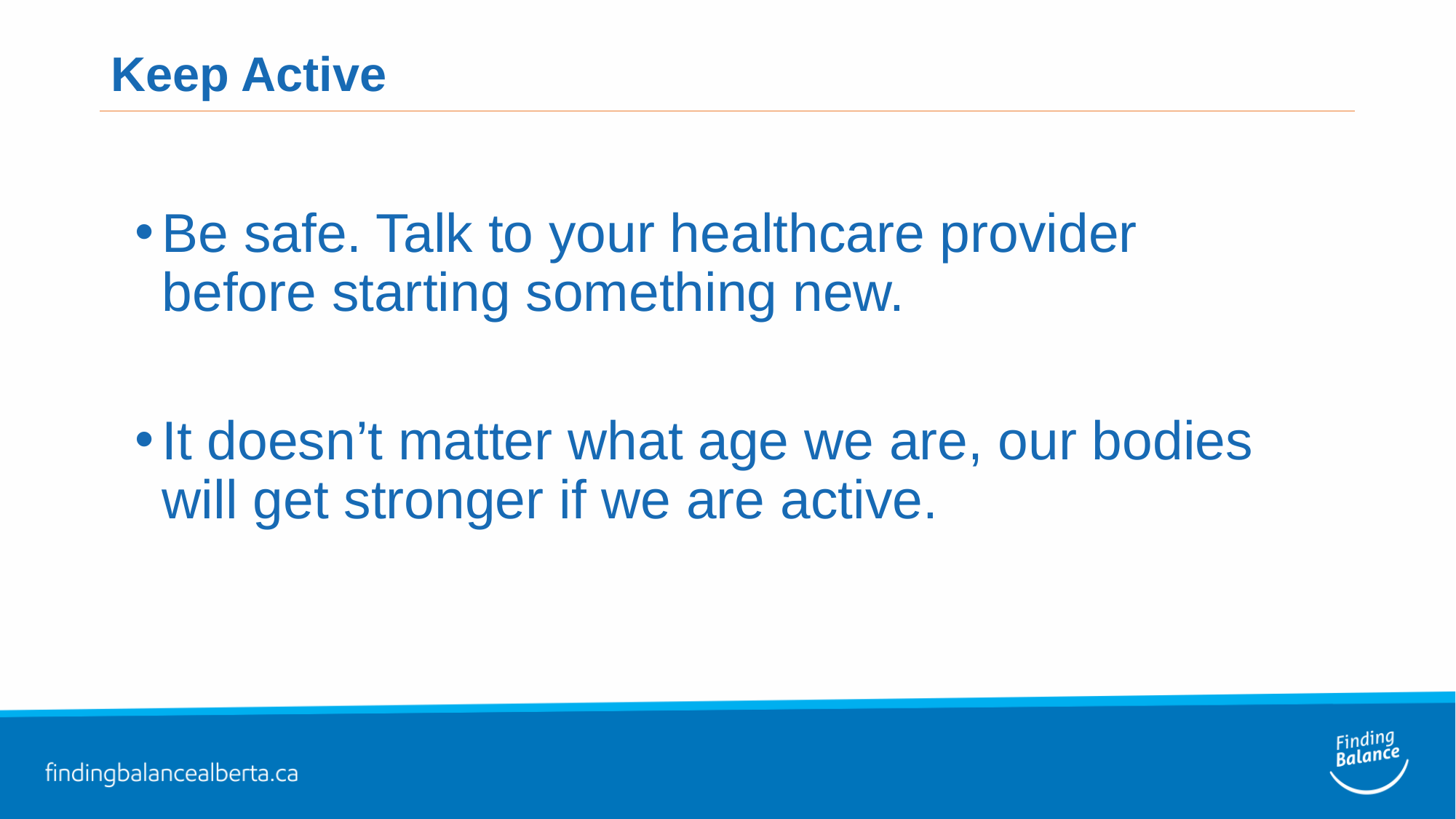

# Keep Active
Be safe. Talk to your healthcare provider before starting something new.

It doesn’t matter what age we are, our bodies will get stronger if we are active.